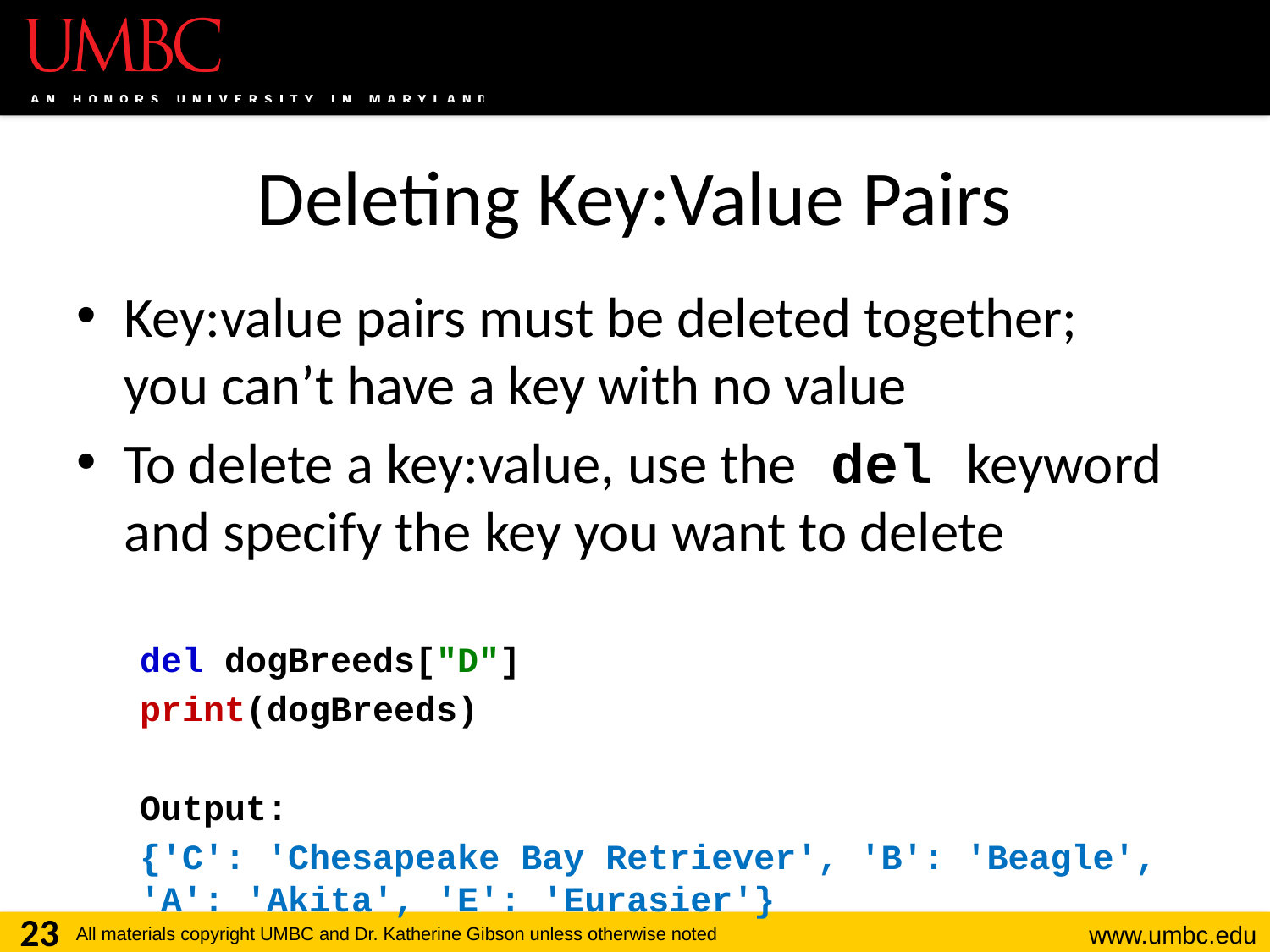

# Deleting Key:Value Pairs
Key:value pairs must be deleted together;
you can’t have a key with no value
To delete a key:value, use the del keyword and specify the key you want to delete

del dogBreeds["D"]
print(dogBreeds)

Output:
{'C': 'Chesapeake Bay Retriever', 'B': 'Beagle', 'A': 'Akita', 'E': 'Eurasier'}

23